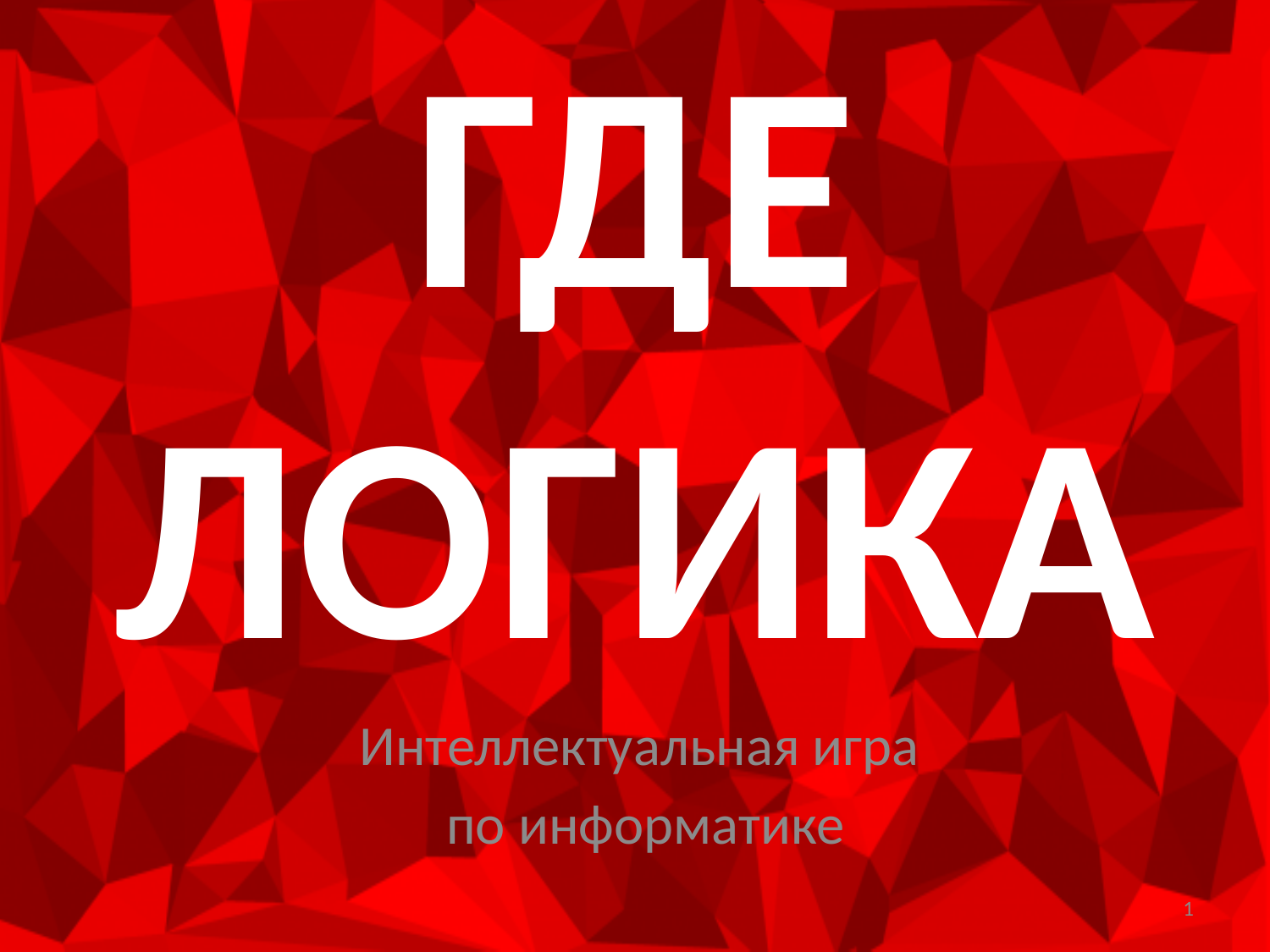

# ГДЕ ЛОГИКА
Интеллектуальная игра
 по информатике
1